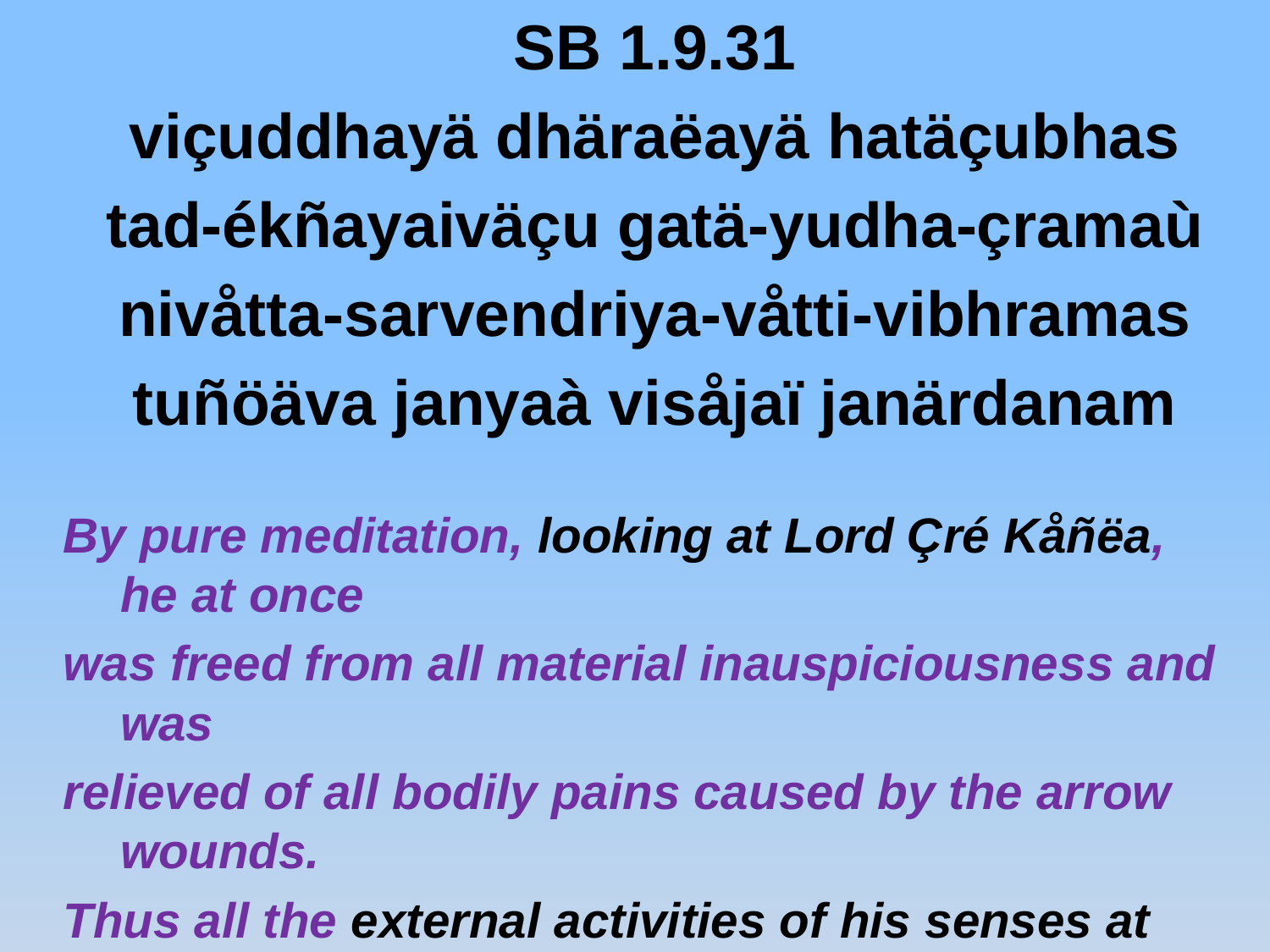

SB 1.9.31
viçuddhayä dhäraëayä hatäçubhas
tad-ékñayaiväçu gatä-yudha-çramaù
nivåtta-sarvendriya-våtti-vibhramas
tuñöäva janyaà visåjaï janärdanam
By pure meditation, looking at Lord Çré Kåñëa, he at once
was freed from all material inauspiciousness and was
relieved of all bodily pains caused by the arrow wounds.
Thus all the external activities of his senses at once
stopped, and he prayed transcendentally to the controller
of all living beings while quitting his material body.